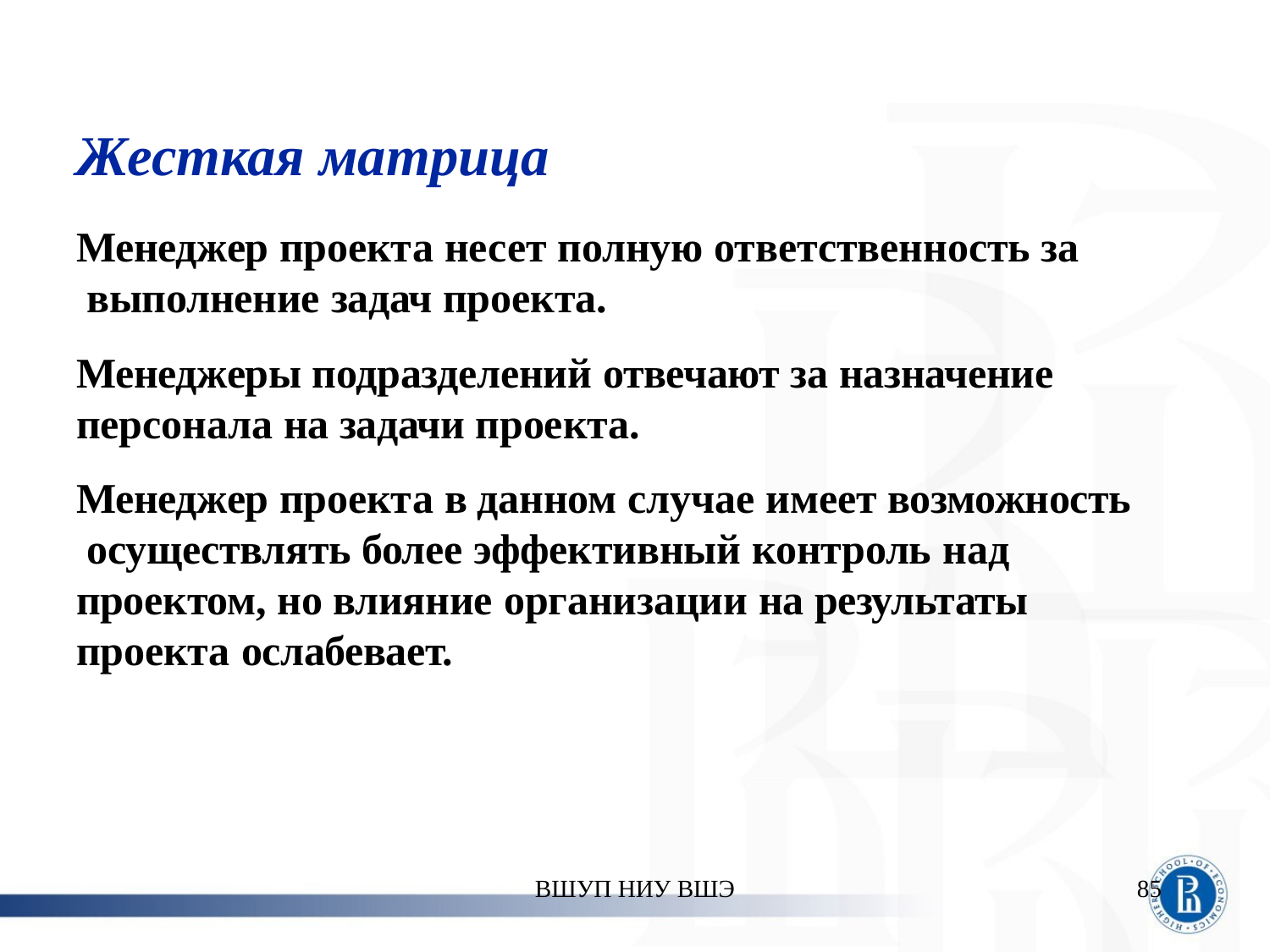

# Жесткая матрица
Менеджер проекта несет полную ответственность за  выполнение задач проекта.
Менеджеры подразделений отвечают за назначение  персонала на задачи проекта.
Менеджер проекта в данном случае имеет возможность  осущеcтвлять более эффективный контроль над  проектом, но влияние организации на результаты  проекта ослабевает.
ВШУП НИУ ВШЭ
85